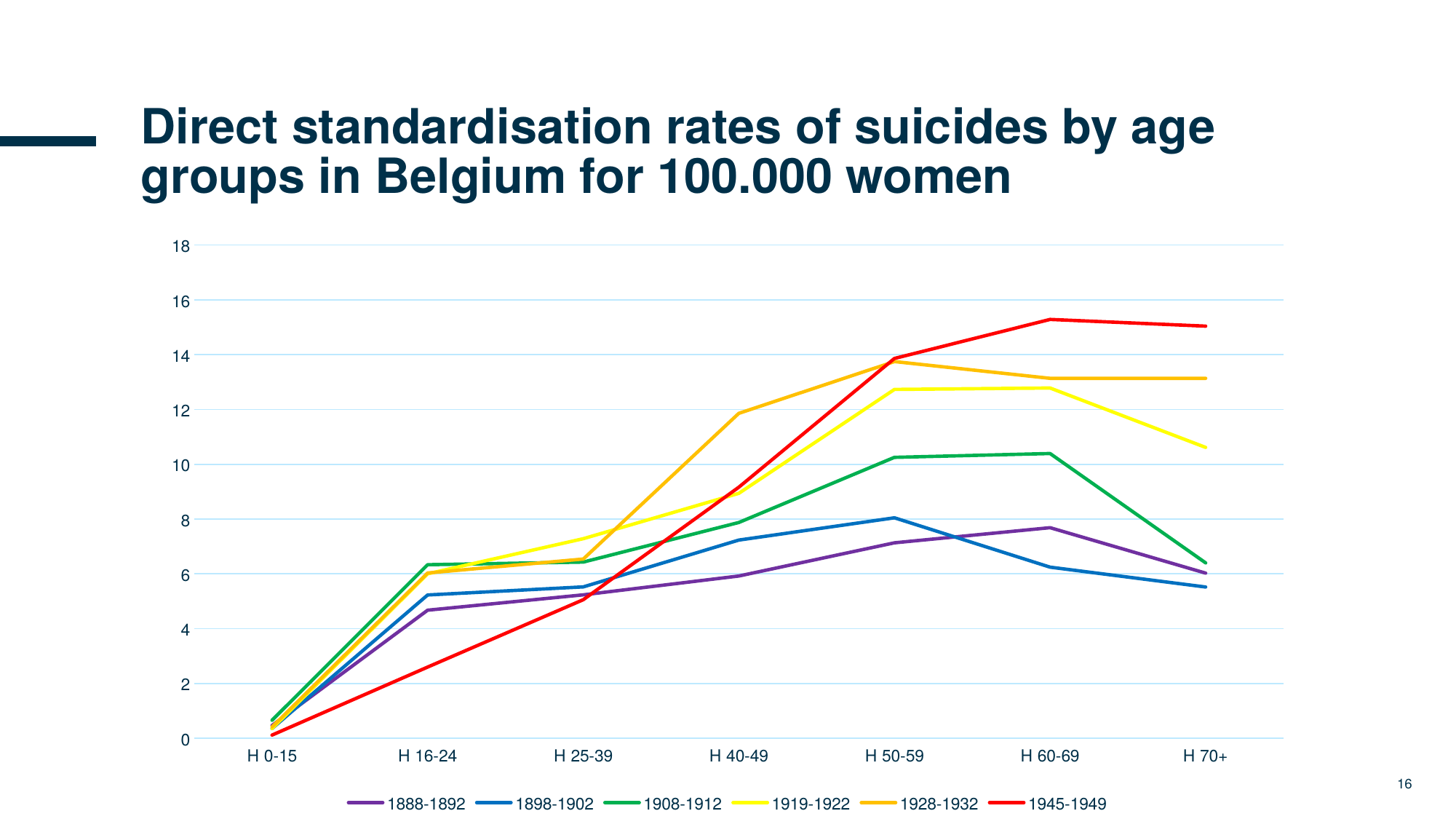

# Direct standardisation rates of suicides by age groups in Belgium for 100.000 women

### Chart

| Category | 1888-1892 | 1898-1902 | 1908-1912 | 1919-1922 | 1928-1932 | 1945-1949 |
|---|---|---|---|---|---|---|
| H 0-15 | 0.4643983164551467 | 0.35521314762263734 | 0.6554519429721379 | 0.3533668796291061 | 0.412052760102883 | 0.11573190010948238 |
| H 16-24 | 4.67279718633403 | 5.227983363691156 | 6.332996892873399 | 6.000900841114501 | 6.03051680334843 | 2.596823321306477 |
| H 25-39 | 5.23284526149509 | 5.523178845655621 | 6.42839541298274 | 7.281618178632309 | 6.540367592882303 | 5.055911088842834 |
| H 40-49 | 5.920531192605066 | 7.23239401134063 | 7.873810331292941 | 8.939011283703667 | 11.858468985614593 | 9.16350107035209 |
| H 50-59 | 7.130655550157501 | 8.04547181477536 | 10.251931729728703 | 12.73025597917896 | 13.74700661134084 | 13.859834089633102 |
| H 60-69 | 7.683770169896696 | 6.243283352950207 | 10.391548207457934 | 12.783126273319217 | 13.135912053155806 | 15.28545342411087 |
| H 70+ | 6.025077348965967 | 5.518763796909492 | 6.399164190799569 | 10.61498211063309 | 13.136256066744213 | 15.040408995842908 |
16